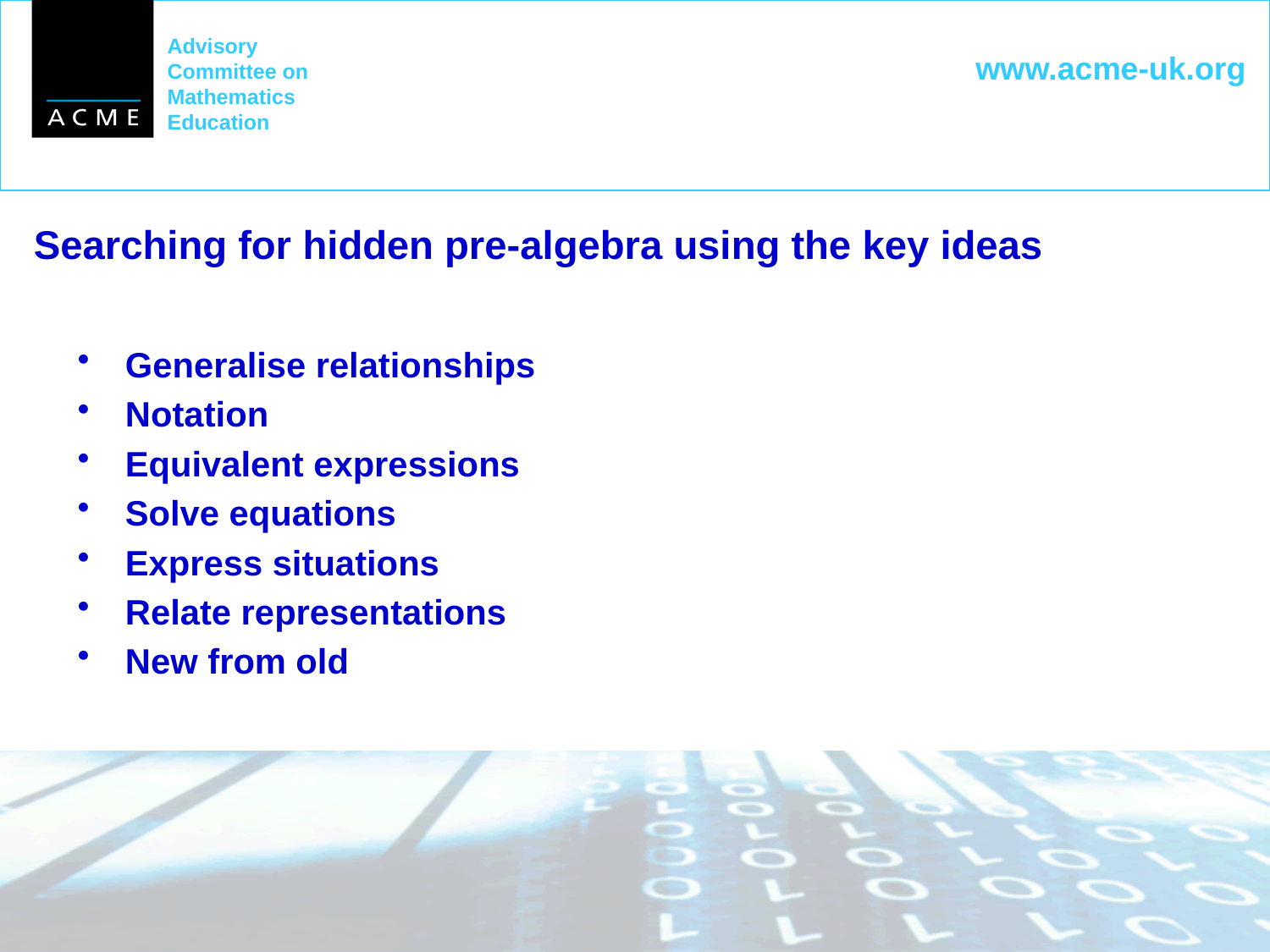

# Searching for hidden pre-algebra using the key ideas
Generalise relationships
Notation
Equivalent expressions
Solve equations
Express situations
Relate representations
New from old